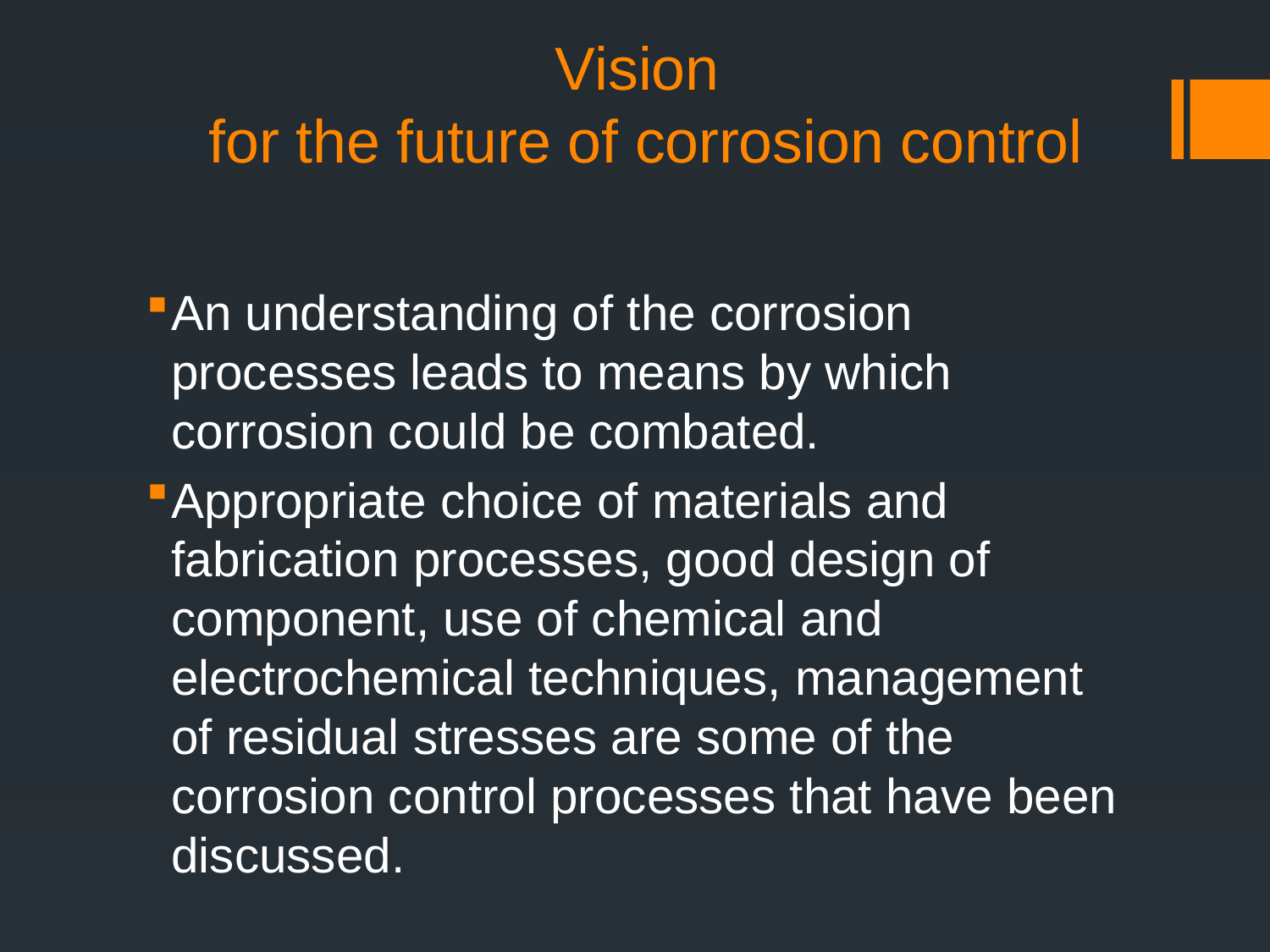

# Vision for the future of corrosion control
An understanding of the corrosion processes leads to means by which corrosion could be combated.
Appropriate choice of materials and fabrication processes, good design of component, use of chemical and electrochemical techniques, management of residual stresses are some of the corrosion control processes that have been discussed.